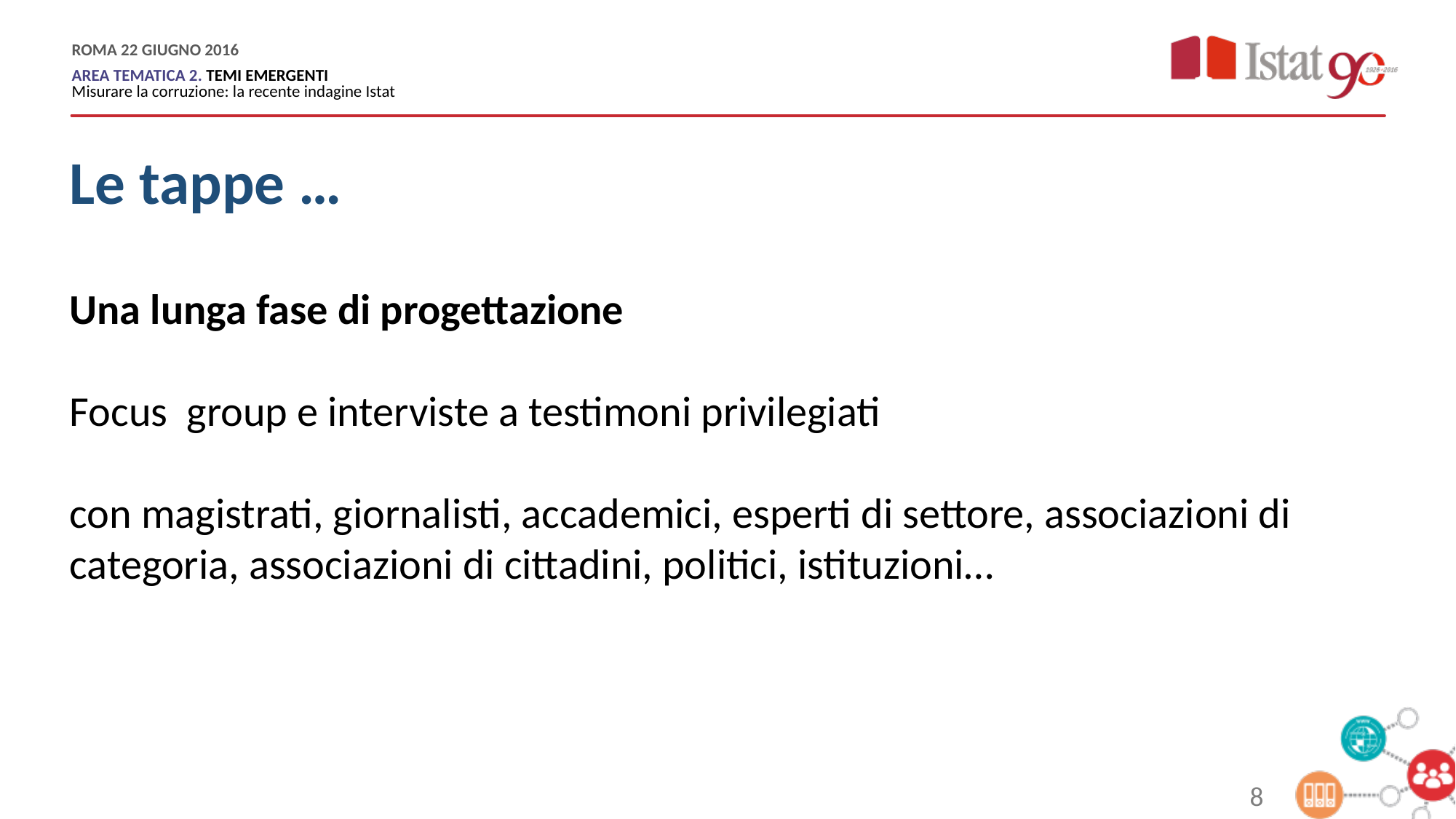

Le tappe …

Una lunga fase di progettazione

Focus  group e interviste a testimoni privilegiati

con magistrati, giornalisti, accademici, esperti di settore, associazioni di categoria, associazioni di cittadini, politici, istituzioni…
8